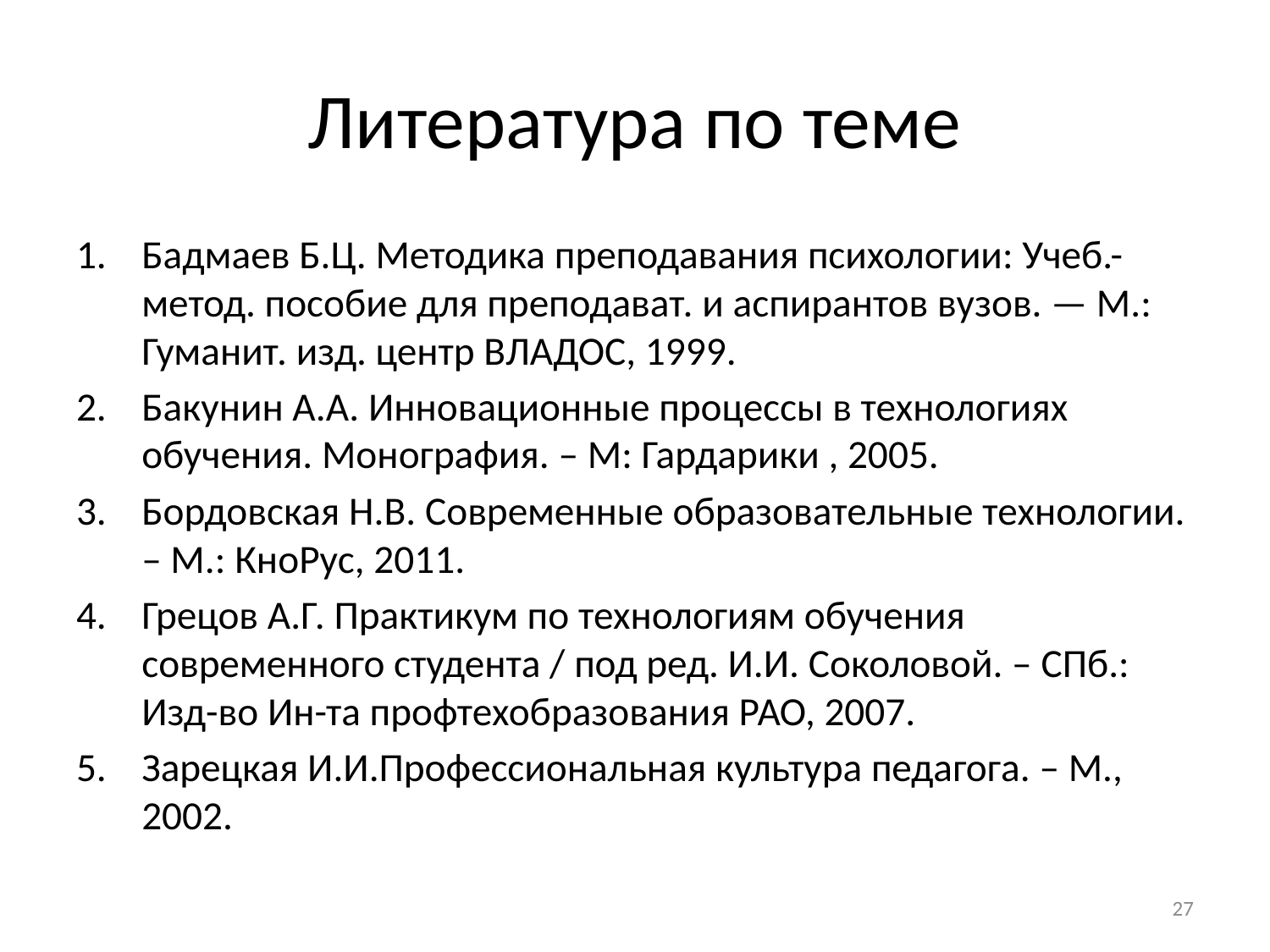

# Литература по теме
Бадмаев Б.Ц. Методика преподавания психологии: Учеб.-метод. пособие для преподават. и аспирантов вузов. — М.: Гуманит. изд. центр ВЛАДОС, 1999.
Бакунин А.А. Инновационные процессы в технологиях обучения. Монография. – М: Гардарики , 2005.
Бордовская Н.В. Современные образовательные технологии. – М.: КноРус, 2011.
Грецов А.Г. Практикум по технологиям обучения современного студента / под ред. И.И. Соколовой. – СПб.: Изд-во Ин-та профтехобразования РАО, 2007.
Зарецкая И.И.Профессиональная культура педагога. – М., 2002.

27